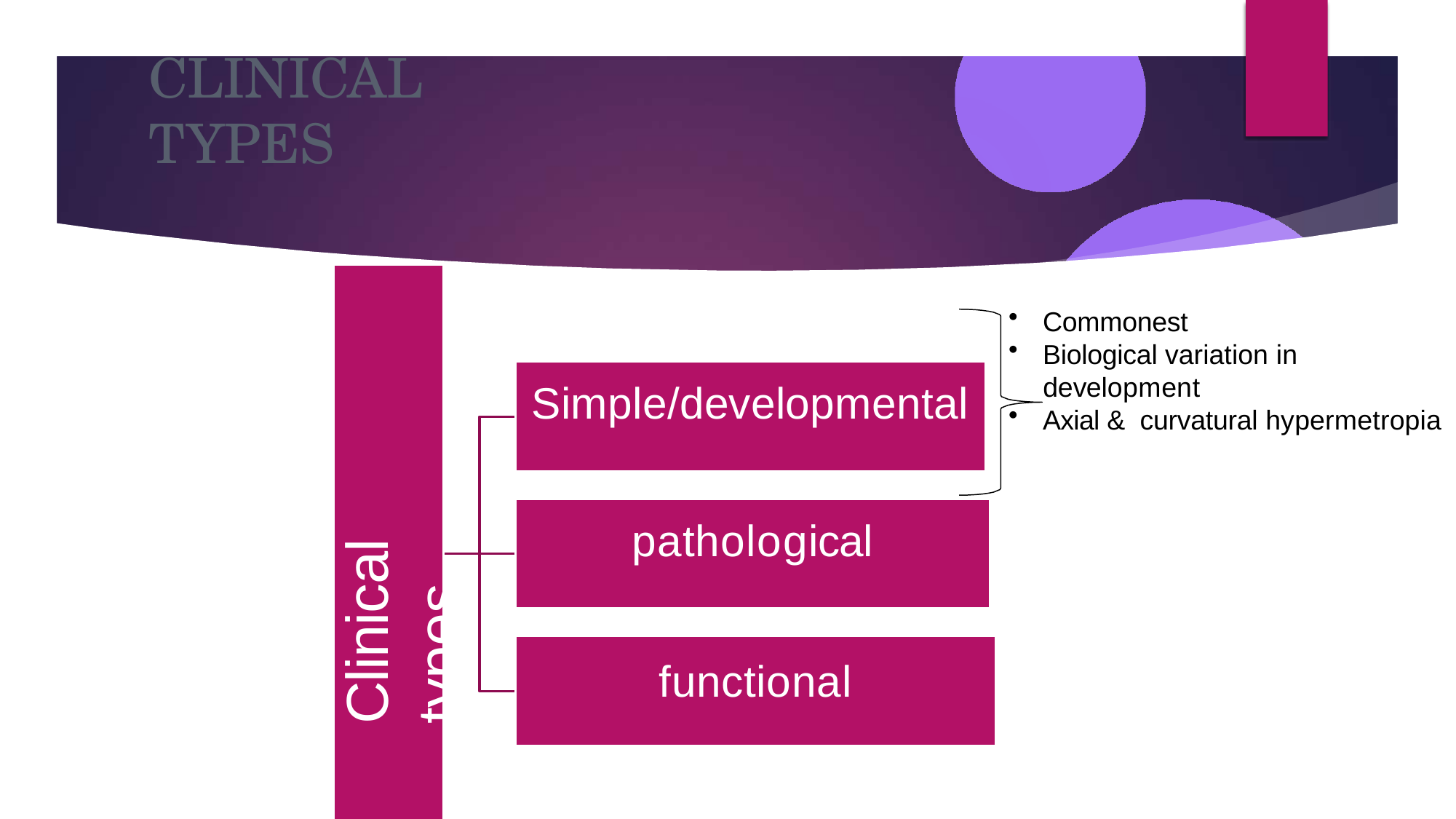

# Clinical types

Commonest
Biological variation in

development
Simple/developmental
Clinical types
Axial & curvatural hypermetropia

pathological

functional